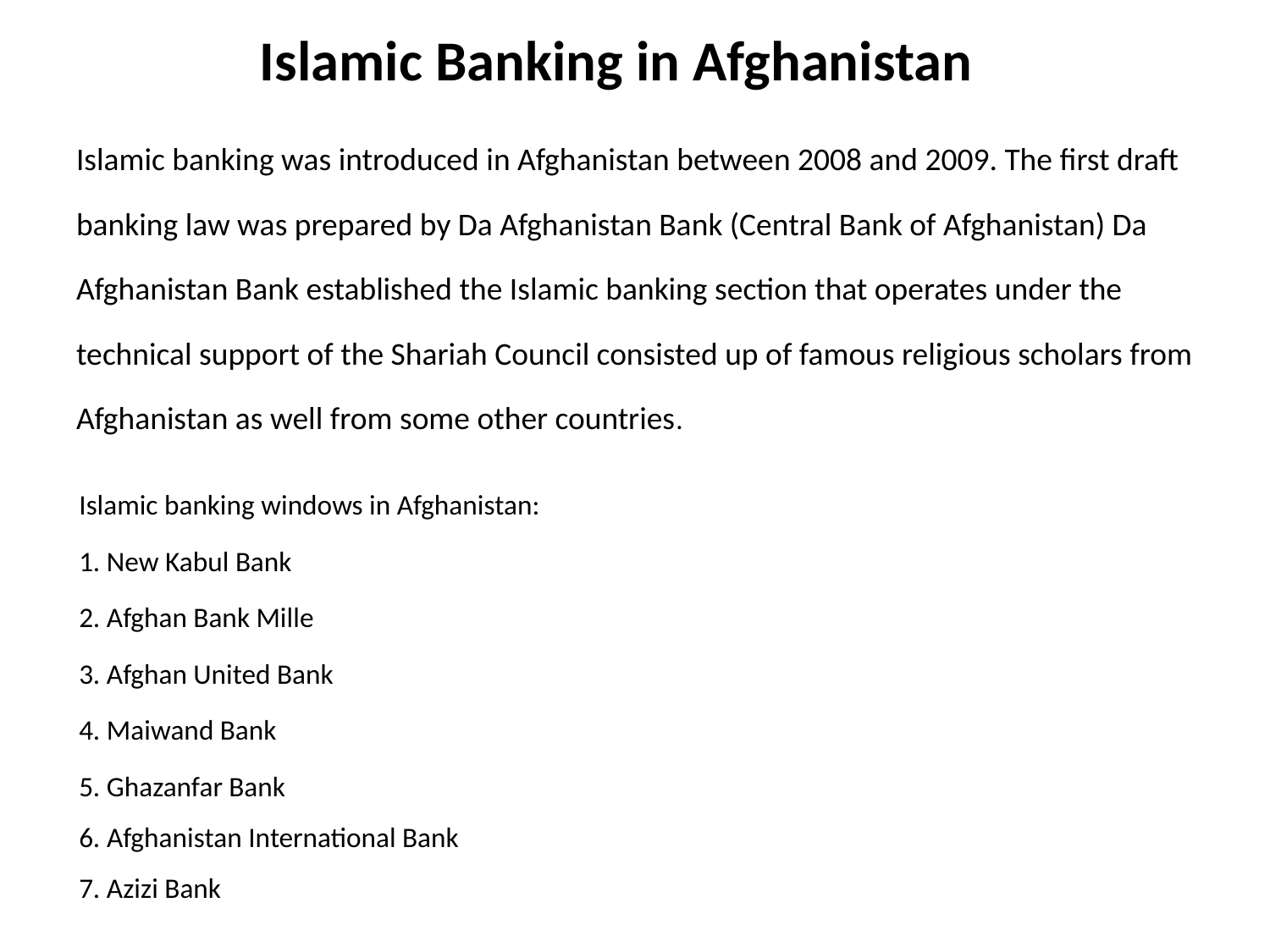

# Islamic Banking in Afghanistan
Islamic banking was introduced in Afghanistan between 2008 and 2009. The first draft banking law was prepared by Da Afghanistan Bank (Central Bank of Afghanistan) Da Afghanistan Bank established the Islamic banking section that operates under the technical support of the Shariah Council consisted up of famous religious scholars from Afghanistan as well from some other countries.
Islamic banking windows in Afghanistan:
1. New Kabul Bank
2. Afghan Bank Mille
3. Afghan United Bank
4. Maiwand Bank
5. Ghazanfar Bank
6. Afghanistan International Bank 
7. Azizi Bank